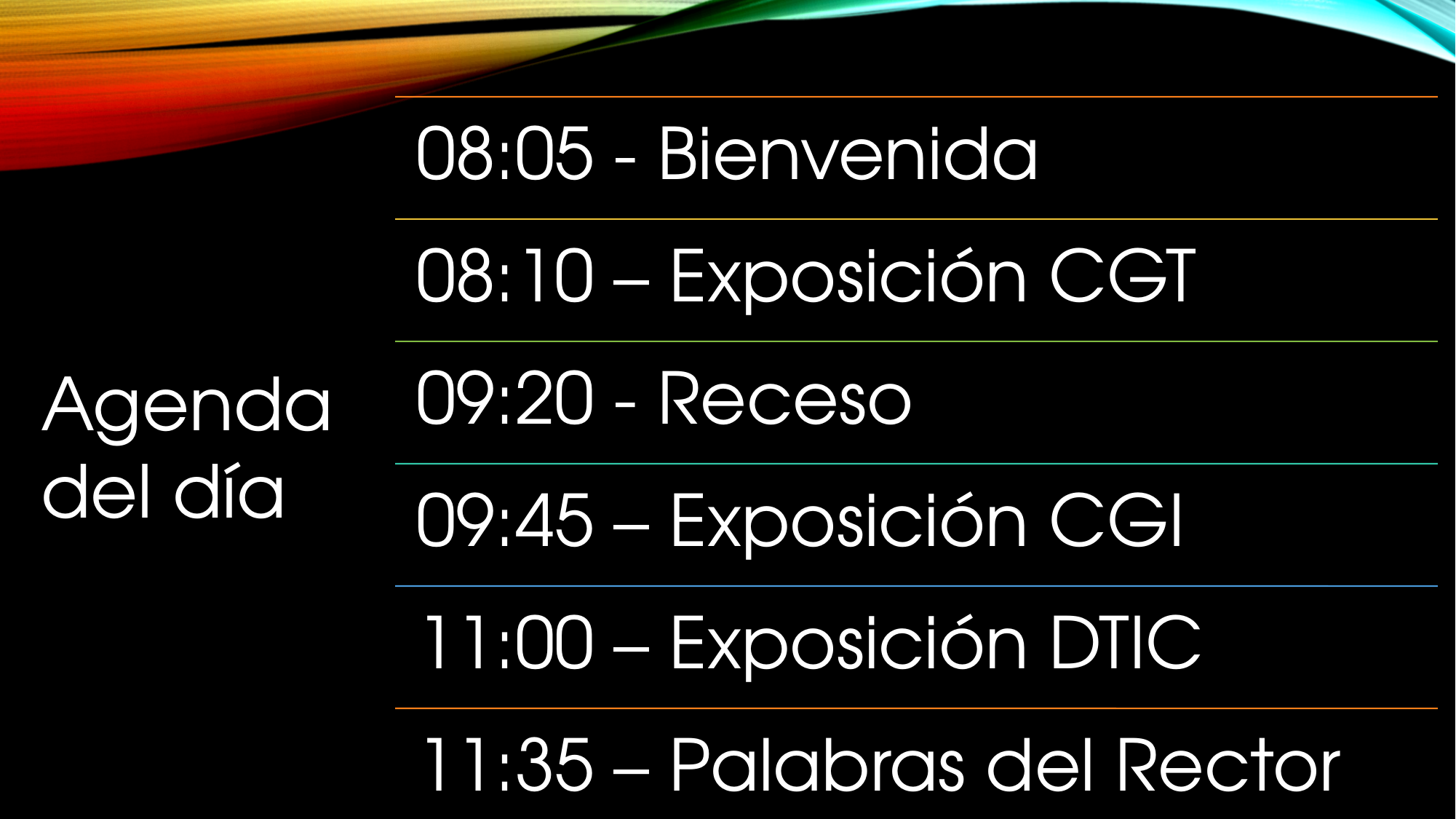

08:05 - Bienvenida
08:10 – Exposición CGT
09:20 - Receso
09:45 – Exposición CGI
11:00 – Exposición DTIC
11:35 – Palabras del Rector
Agenda del día